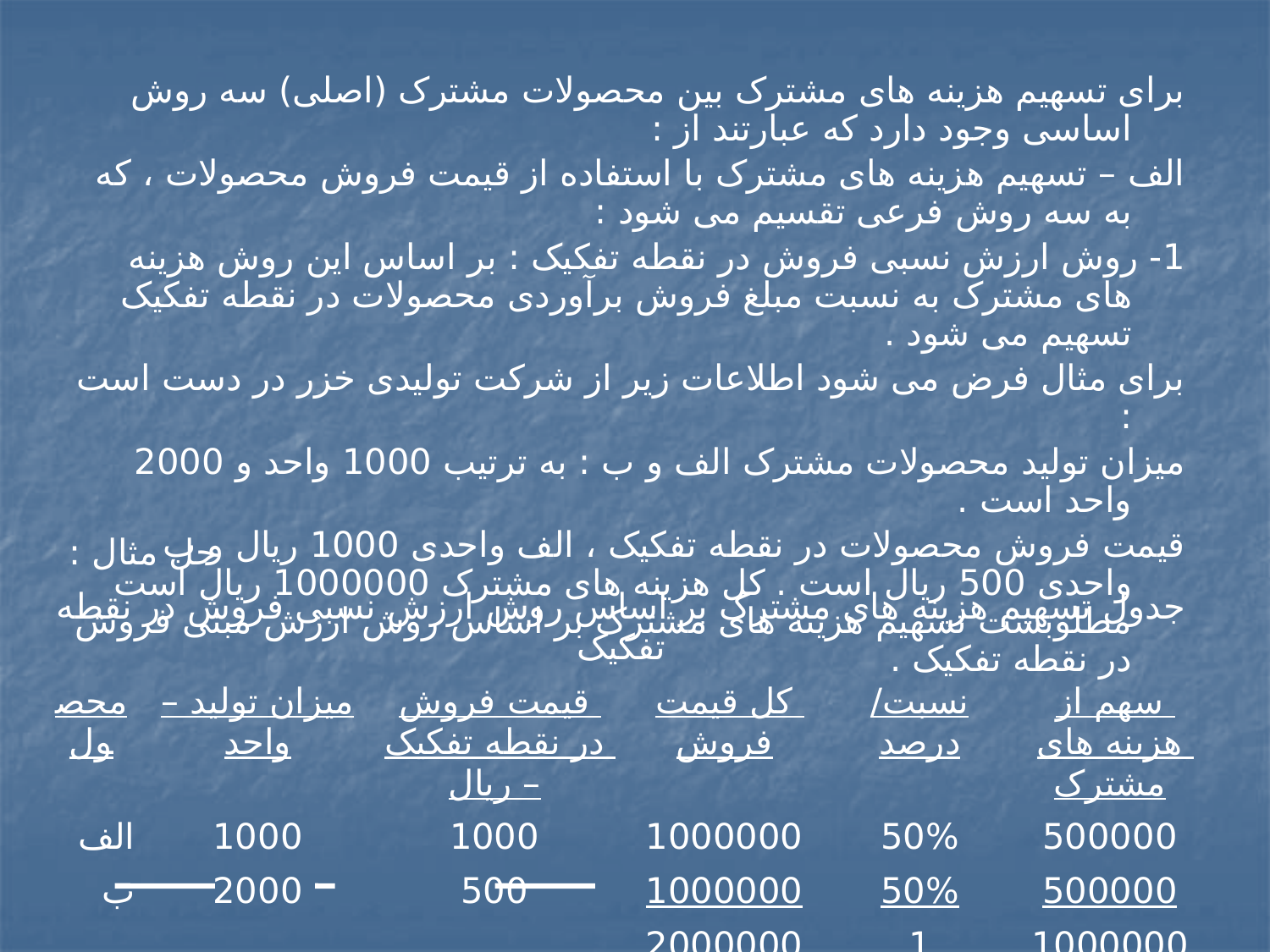

برای تسهیم هزینه های مشترک بین محصولات مشترک (اصلی) سه روش اساسی وجود دارد که عبارتند از :
الف – تسهیم هزینه های مشترک با استفاده از قیمت فروش محصولات ، که به سه روش فرعی تقسیم می شود :
1- روش ارزش نسبی فروش در نقطه تفکیک : بر اساس این روش هزینه های مشترک به نسبت مبلغ فروش برآوردی محصولات در نقطه تفکیک تسهیم می شود .
برای مثال فرض می شود اطلاعات زیر از شرکت تولیدی خزر در دست است :
میزان تولید محصولات مشترک الف و ب : به ترتیب 1000 واحد و 2000 واحد است .
قیمت فروش محصولات در نقطه تفکیک ، الف واحدی 1000 ریال و ب واحدی 500 ریال است . کل هزینه های مشترک 1000000 ریال است مطلوبست تسهیم هزینه های مشترک بر اساس روش ارزش مبنی فروش در نقطه تفکیک .
| حل مثال : |  |  |  |  |  |  |  |  |
| --- | --- | --- | --- | --- | --- | --- | --- | --- |
| جدول تسهیم هزینه های مشترک بر اساس روش ارزش نسبی فروش در نقطه تفکیک |  |  |  |  |  |  |  |  |
| محصول | میزان تولید –واحد |  | قیمت فروش در نقطه تفکیک – ریال |  | کل قیمت فروش |  | نسبت/درصد | سهم از هزینه های مشترک |
| الف | 1000 |  | 1000 |  | 1000000 |  | 50% | 500000 |
| ب | 2000 |  | 500 |  | 1000000 |  | 50% | 500000 |
|  |  |  |  |  | 2000000 ریال |  | 1 | 1000000 ریال |